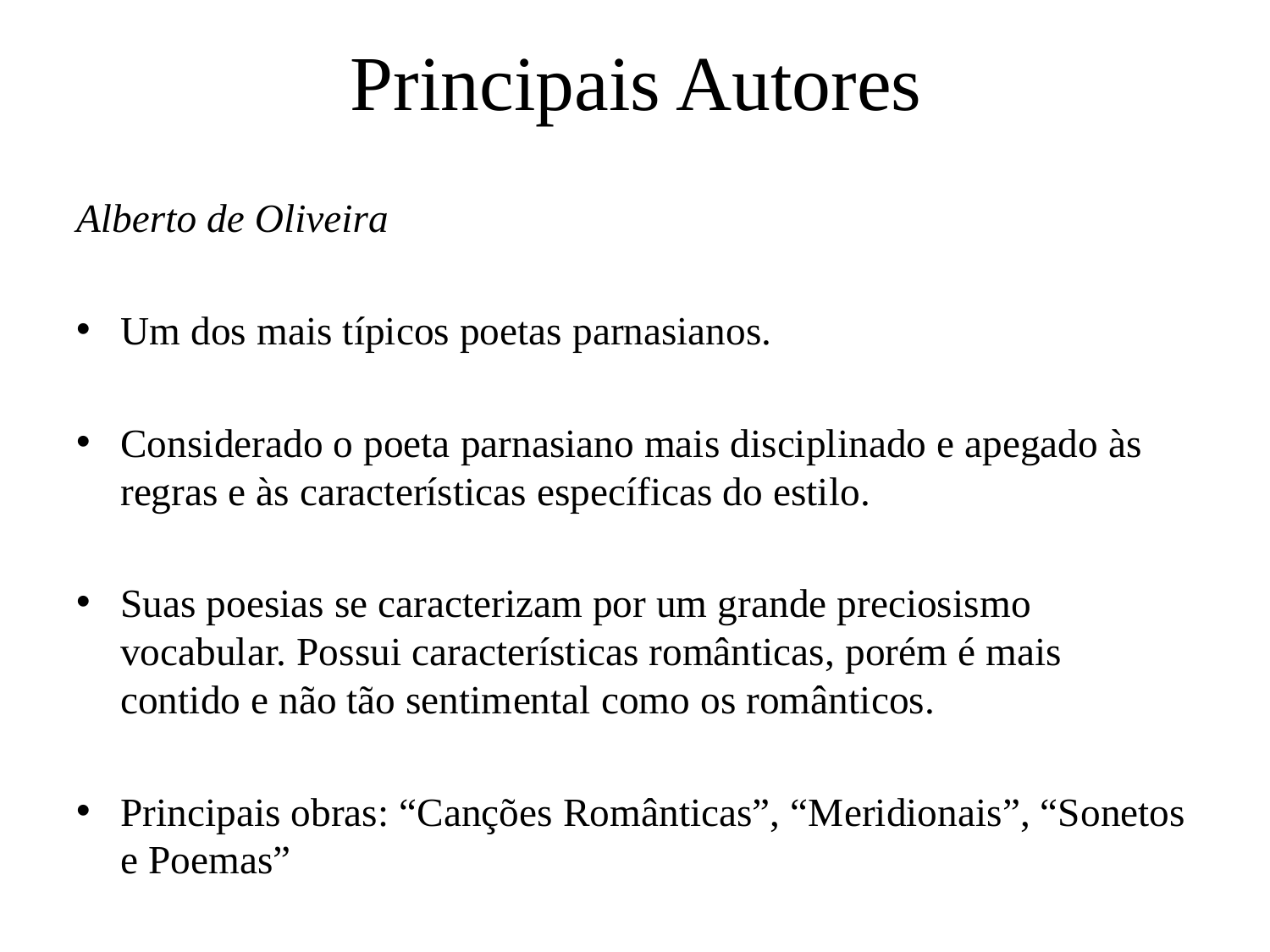

# Principais Autores
Alberto de Oliveira

Um dos mais típicos poetas parnasianos.

Considerado o poeta parnasiano mais disciplinado e apegado às regras e às características específicas do estilo.

Suas poesias se caracterizam por um grande preciosismo vocabular. Possui características românticas, porém é mais contido e não tão sentimental como os românticos.

Principais obras: “Canções Românticas”, “Meridionais”, “Sonetos e Poemas”